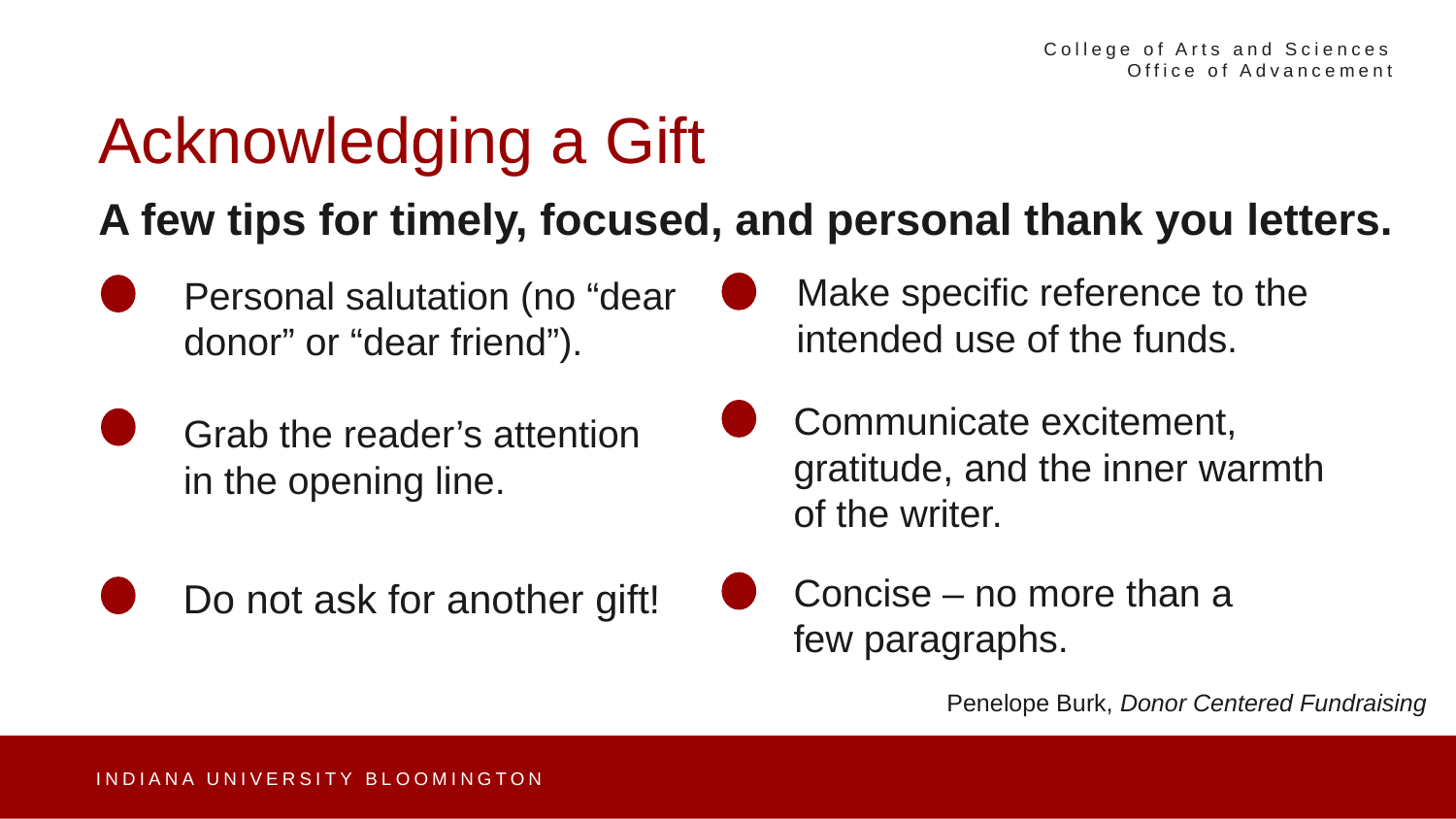

College of Arts and Sciences Office of Advancement
Acknowledging a Gift
A few tips for timely, focused, and personal thank you letters.

Make specific reference to the intended use of the funds.
Personal salutation (no “dear donor” or “dear friend”).

Communicate excitement, gratitude, and the inner warmth of the writer.

Grab the reader’s attention in the opening line.

Concise – no more than a few paragraphs.
Do not ask for another gift!

Penelope Burk, Donor Centered Fundraising